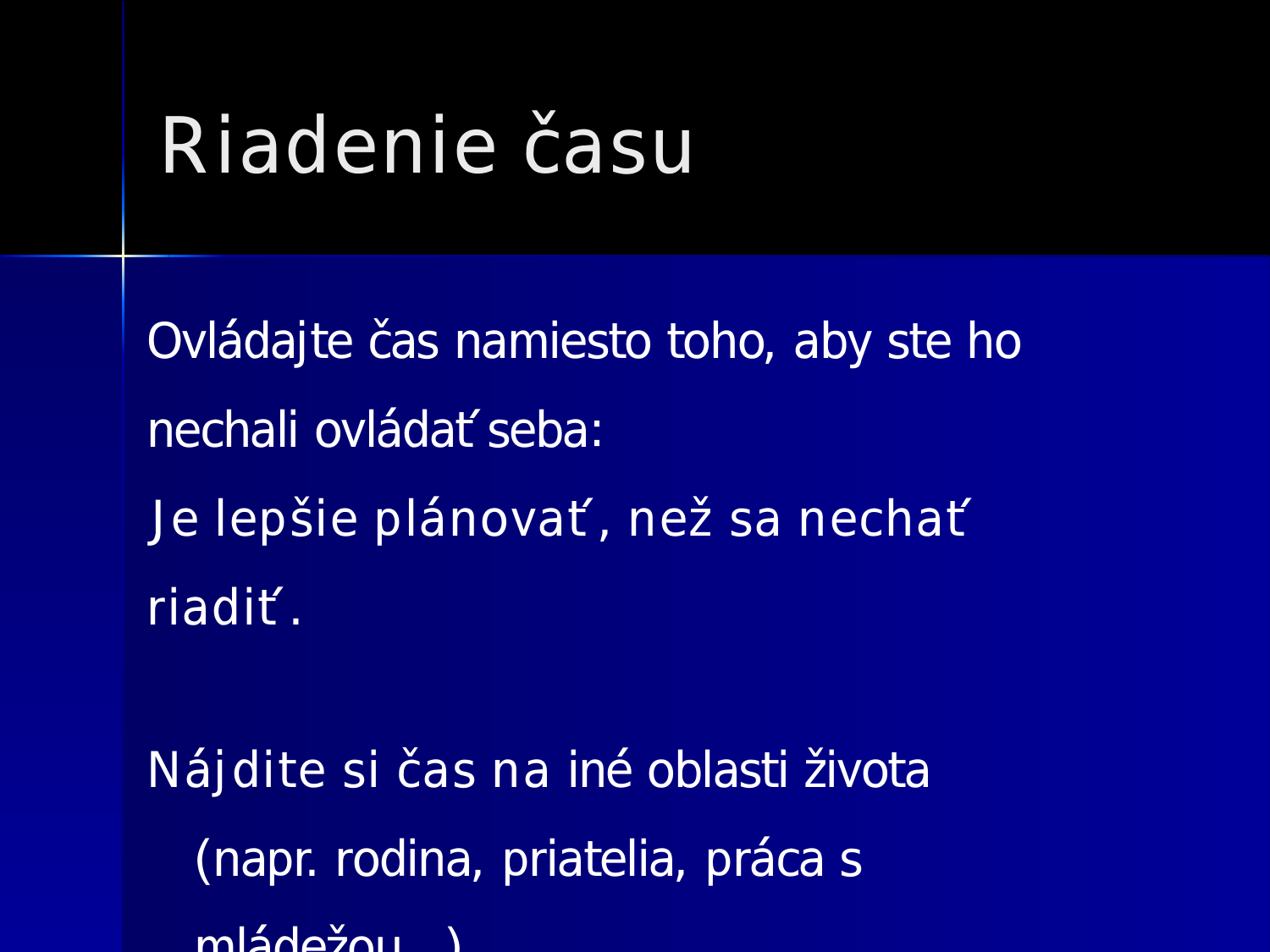

Riadenie času
Ovládajte čas namiesto toho, aby ste ho nechali ovládať seba:
Je lepšie plánovať, než sa nechať riadiť.

Nájdite si čas na iné oblasti života
(napr. rodina, priatelia, práca s mládežou...)